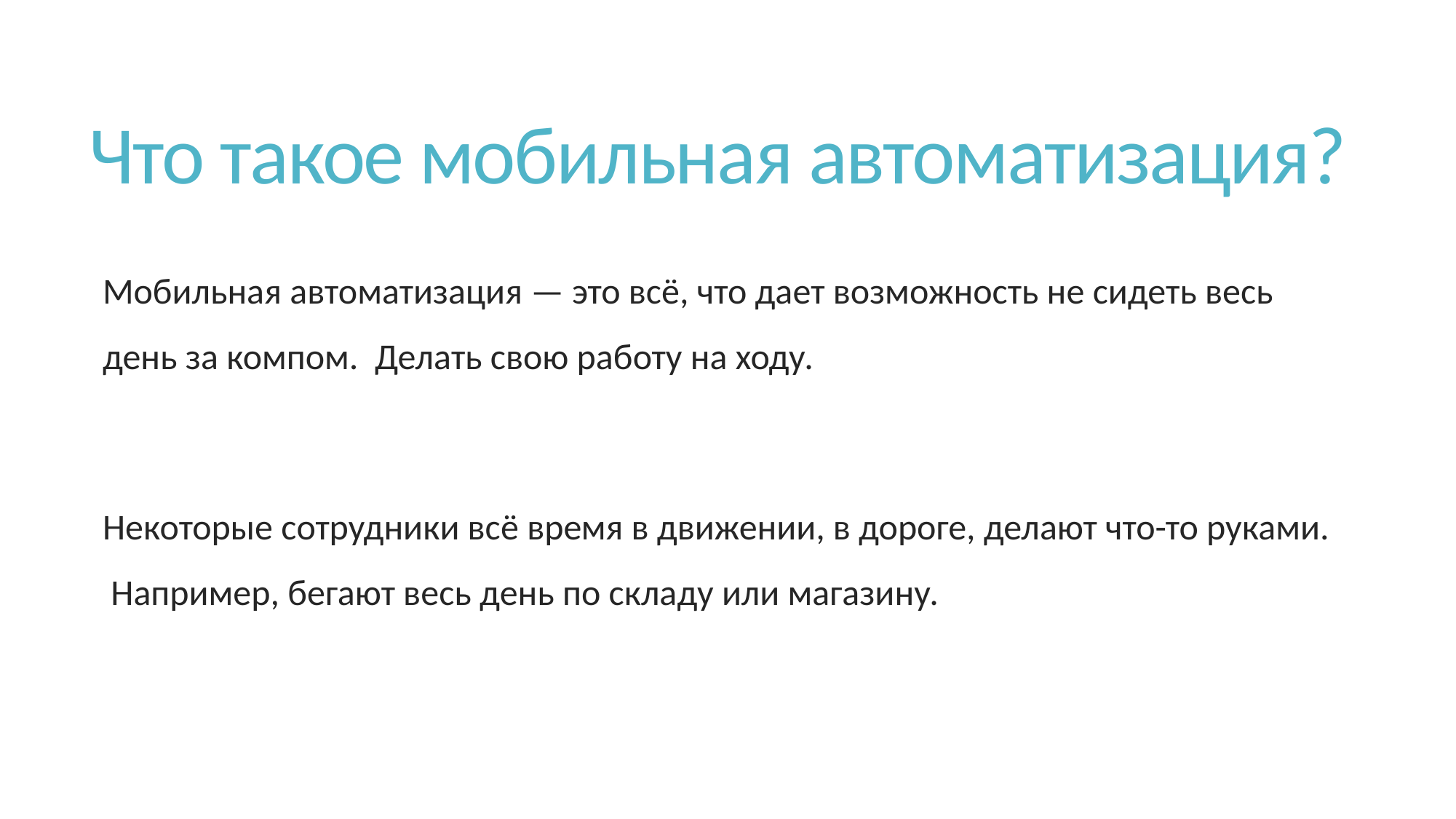

# Что такое мобильная автоматизация?
Мобильная автоматизация — это всё, что дает возможность не сидеть весь день за компом.  Делать свою работу на ходу.

Некоторые сотрудники всё время в движении, в дороге, делают что-то руками.  Например, бегают весь день по складу или магазину.